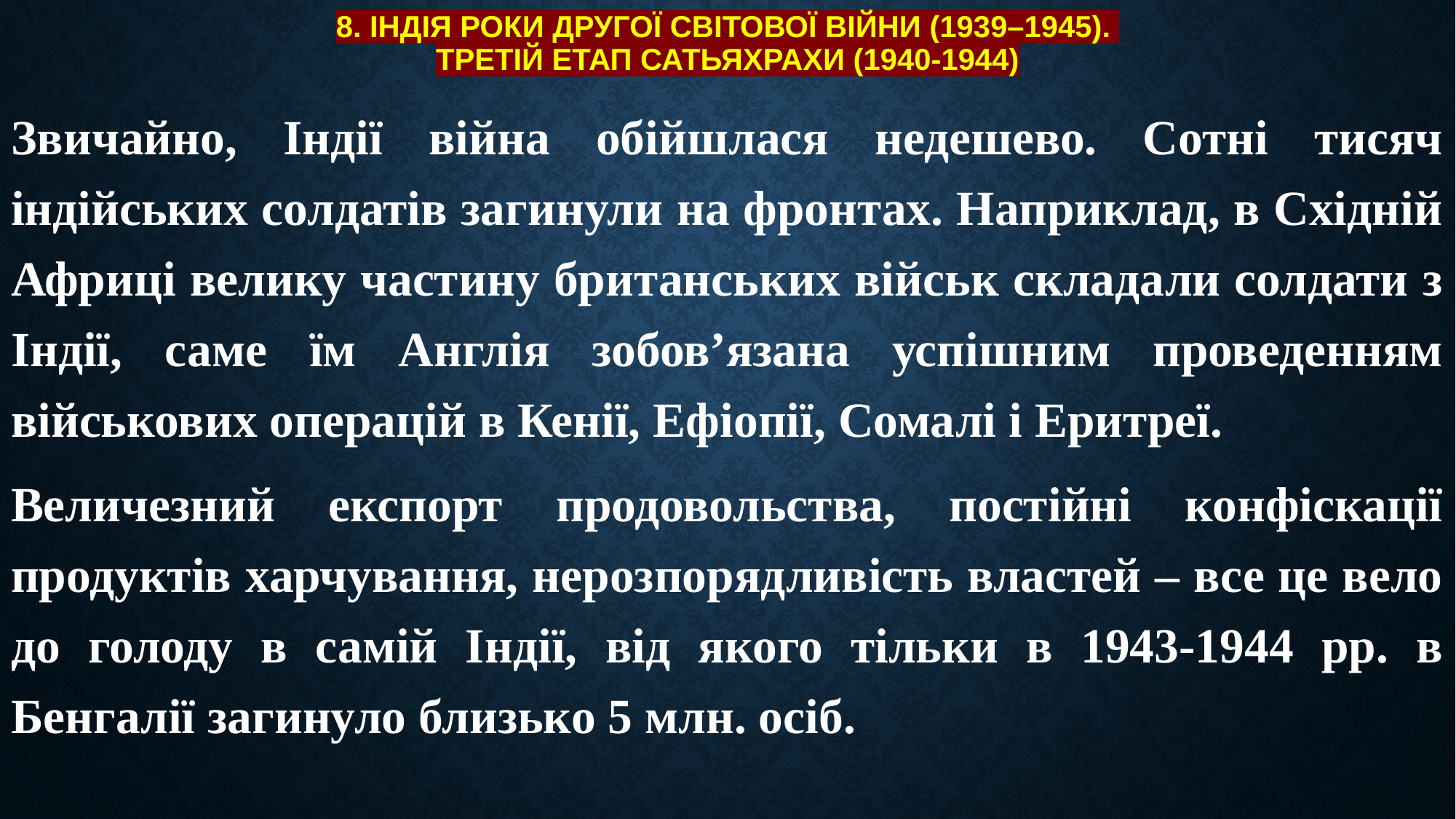

# 8. Індія роки Другої світової війни (1939–1945). Третій етап сатьяхрахи (1940-1944)
Звичайно, Індії війна обійшлася недешево. Сотні тисяч індійських солдатів загинули на фронтах. Наприклад, в Східній Африці велику частину британських військ складали солдати з Індії, саме їм Англія зобов’язана успішним проведенням військових операцій в Кенії, Ефіопії, Сомалі і Еритреї.
Величезний експорт продовольства, постійні конфіскації продуктів харчування, нерозпорядливість властей – все це вело до голоду в самій Індії, від якого тільки в 1943-1944 рр. в Бенгалії загинуло близько 5 млн. осіб.